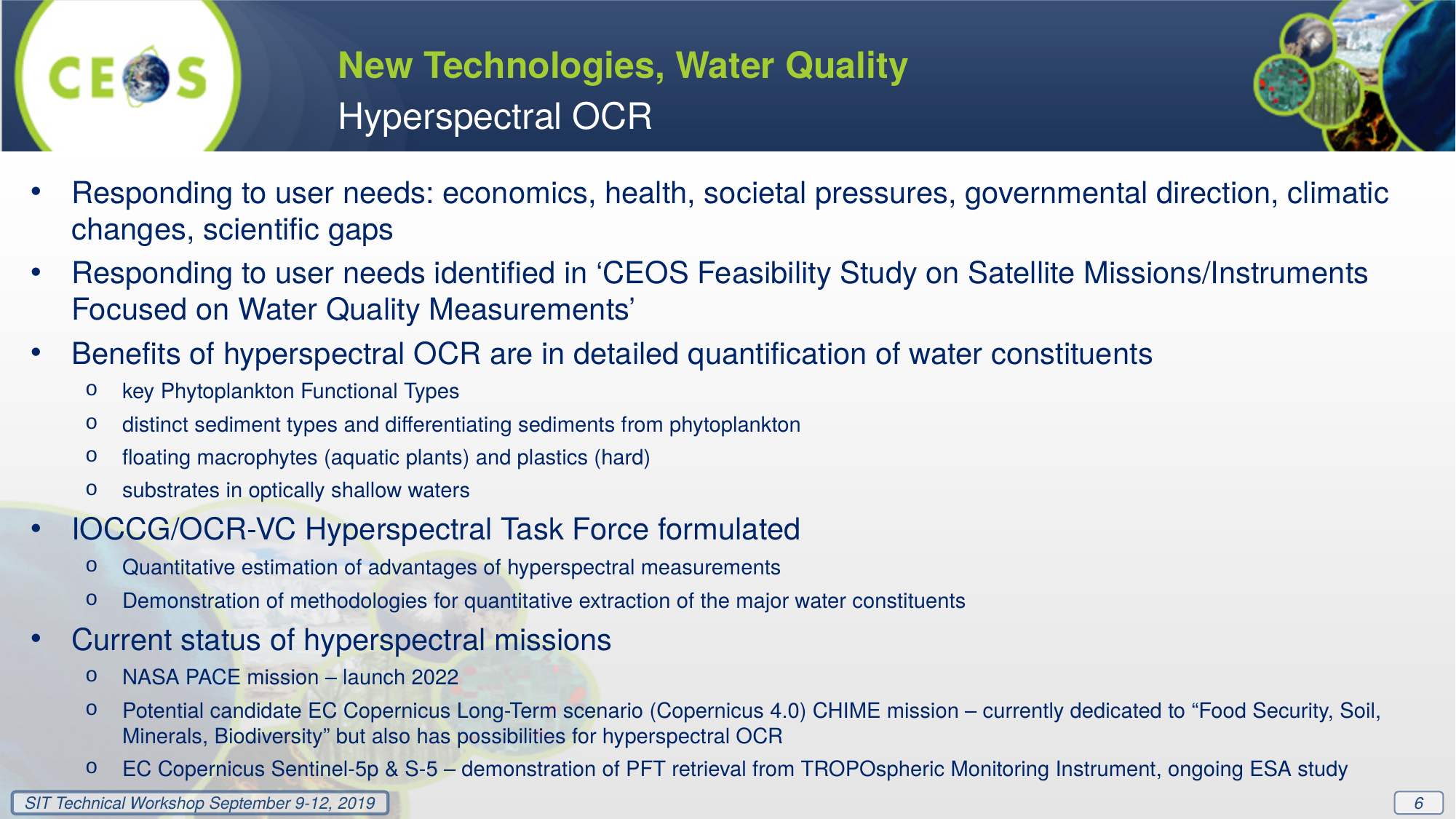

New Technologies, Water Quality
Hyperspectral OCR
Responding to user needs: economics, health, societal pressures, governmental direction, climatic changes, scientific gaps
Responding to user needs identified in ‘CEOS Feasibility Study on Satellite Missions/Instruments Focused on Water Quality Measurements’
Benefits of hyperspectral OCR are in detailed quantification of water constituents
key Phytoplankton Functional Types
distinct sediment types and differentiating sediments from phytoplankton
floating macrophytes (aquatic plants) and plastics (hard)
substrates in optically shallow waters
IOCCG/OCR-VC Hyperspectral Task Force formulated
Quantitative estimation of advantages of hyperspectral measurements
Demonstration of methodologies for quantitative extraction of the major water constituents
Current status of hyperspectral missions
NASA PACE mission – launch 2022
Potential candidate EC Copernicus Long-Term scenario (Copernicus 4.0) CHIME mission – currently dedicated to “Food Security, Soil, Minerals, Biodiversity” but also has possibilities for hyperspectral OCR
EC Copernicus Sentinel-5p & S-5 – demonstration of PFT retrieval from TROPOspheric Monitoring Instrument, ongoing ESA study
6